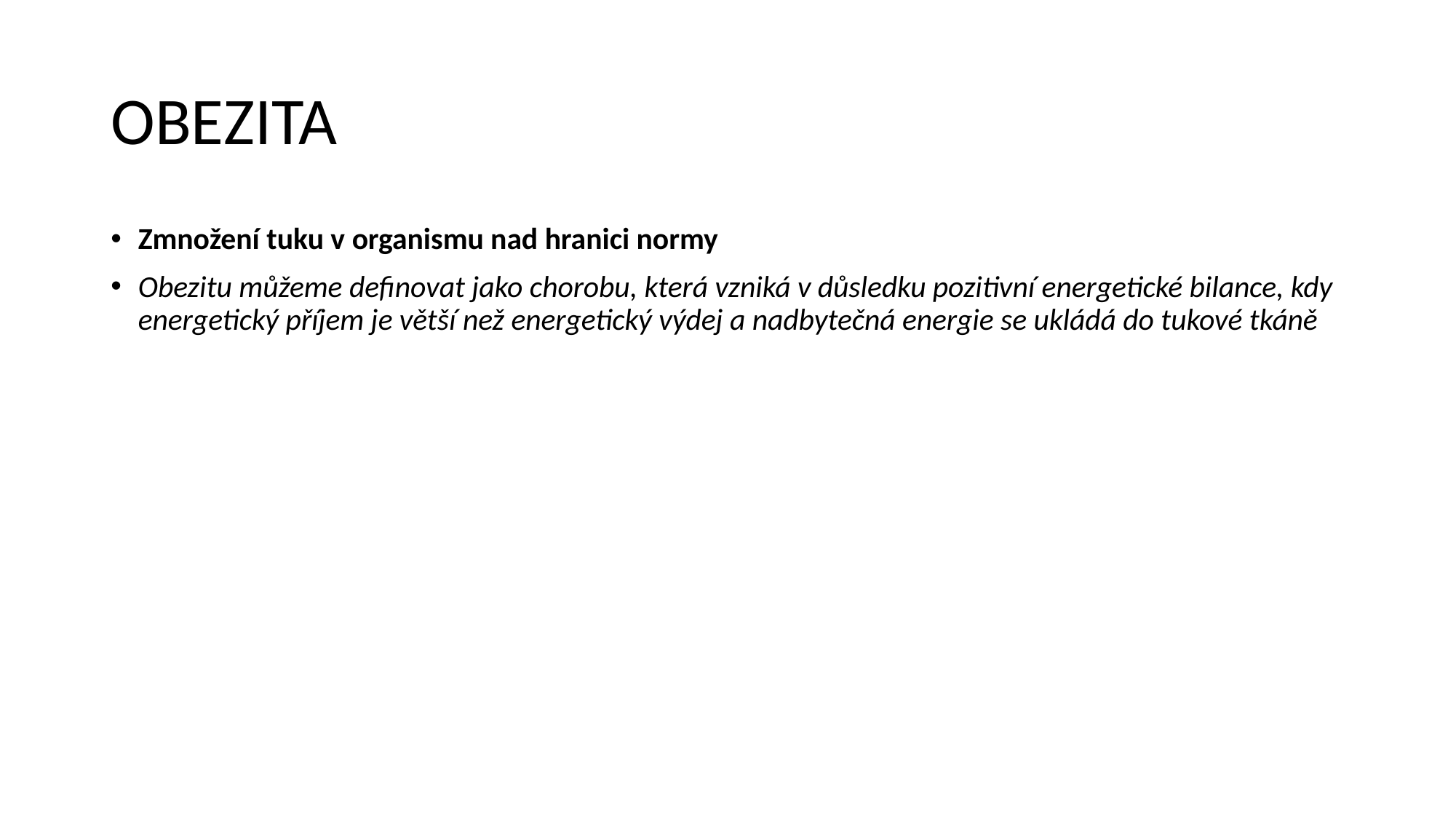

# OBEZITA
Zmnožení tuku v organismu nad hranici normy
Obezitu můžeme definovat jako chorobu, která vzniká v důsledku pozitivní energetické bilance, kdy energetický příjem je větší než energetický výdej a nadbytečná energie se ukládá do tukové tkáně